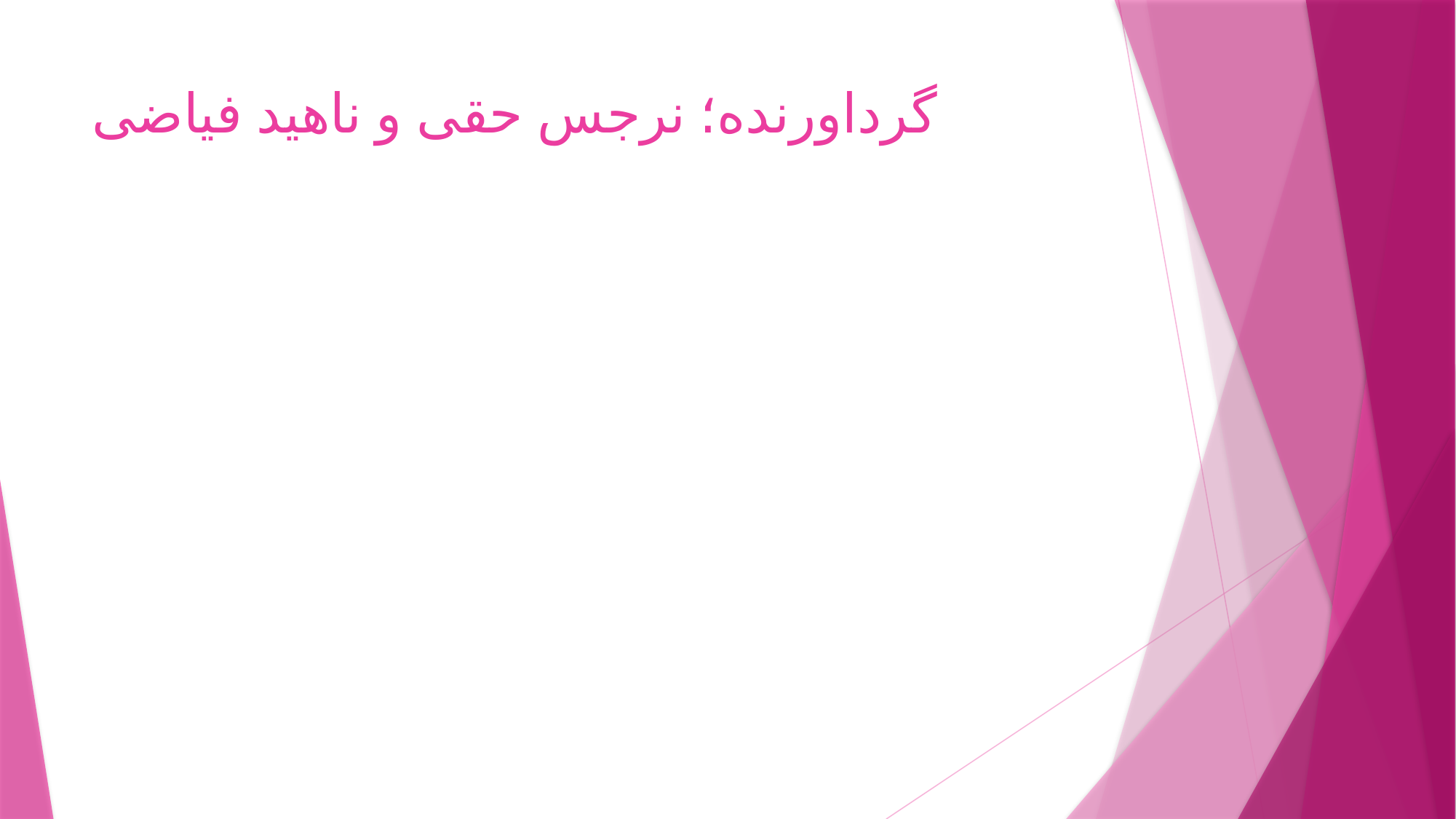

# گرداورنده؛ نرجس حقی و ناهید فیاضی